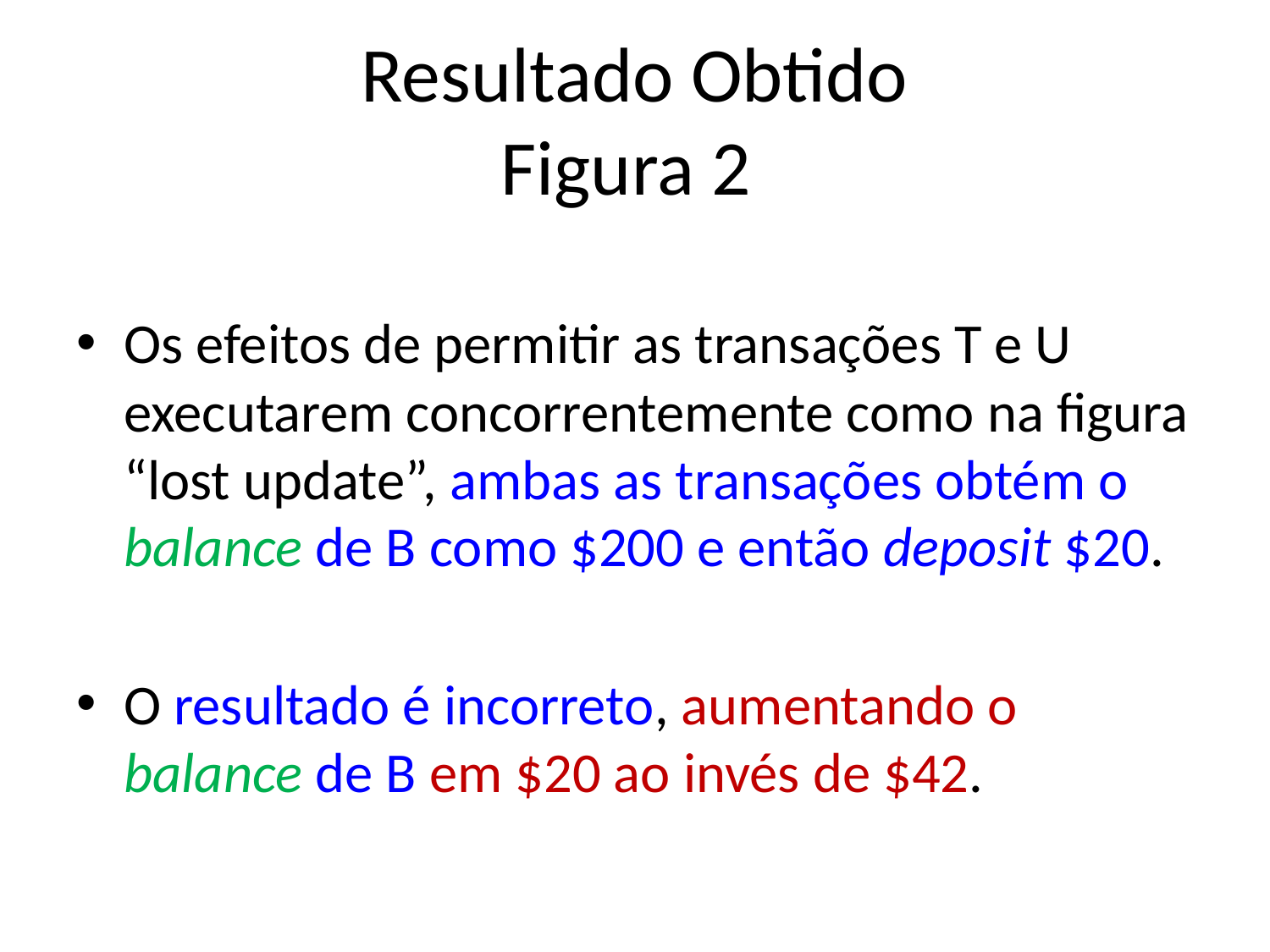

# Resultado Obtido Figura 2

Os efeitos de permitir as transações T e U executarem concorrentemente como na figura “lost update”, ambas as transações obtém o balance de B como $200 e então deposit $20.

O resultado é incorreto, aumentando o balance de B em $20 ao invés de $42.